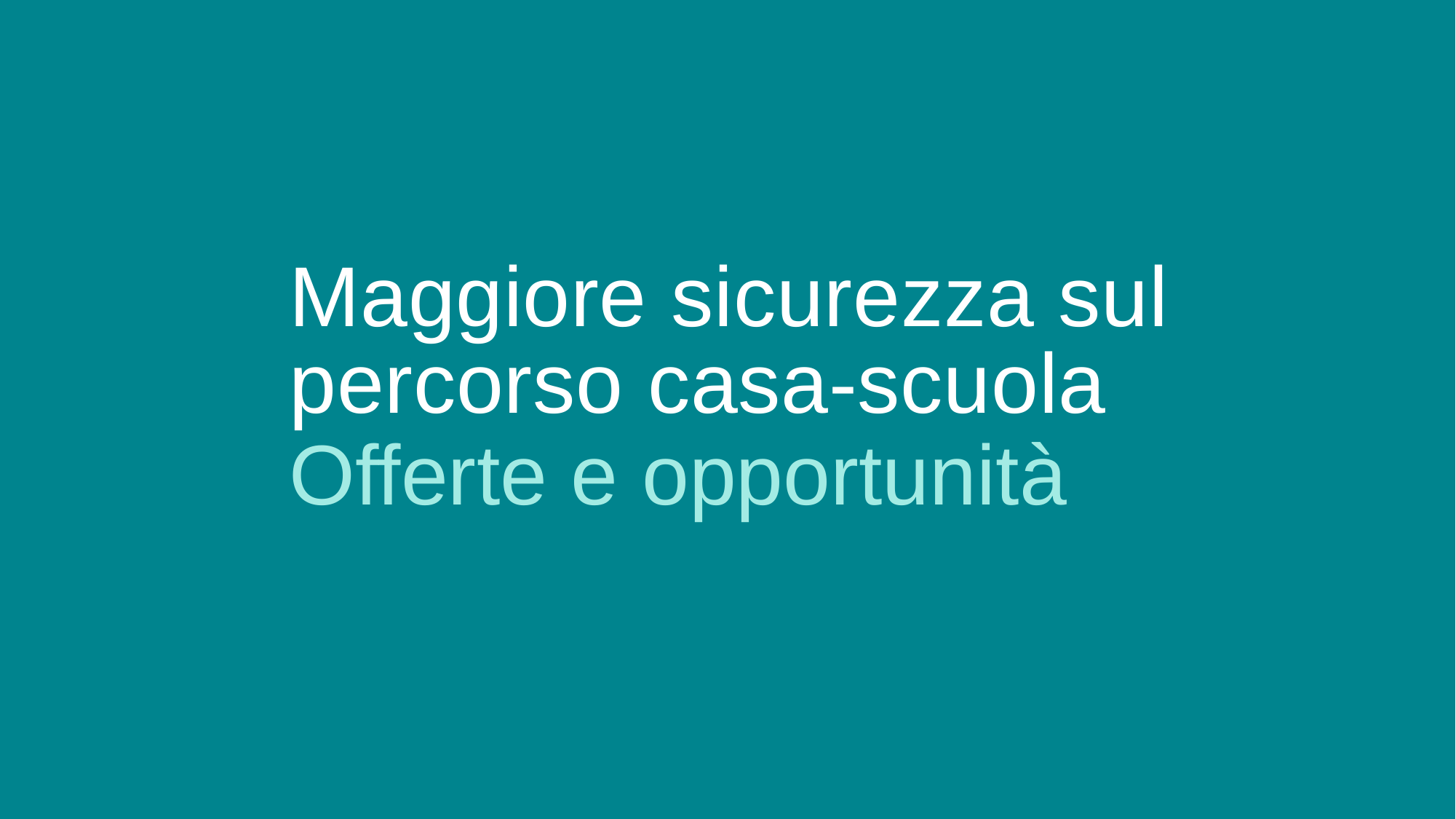

# Maggiore sicurezza sul percorso casa-scuola
Offerte e opportunità